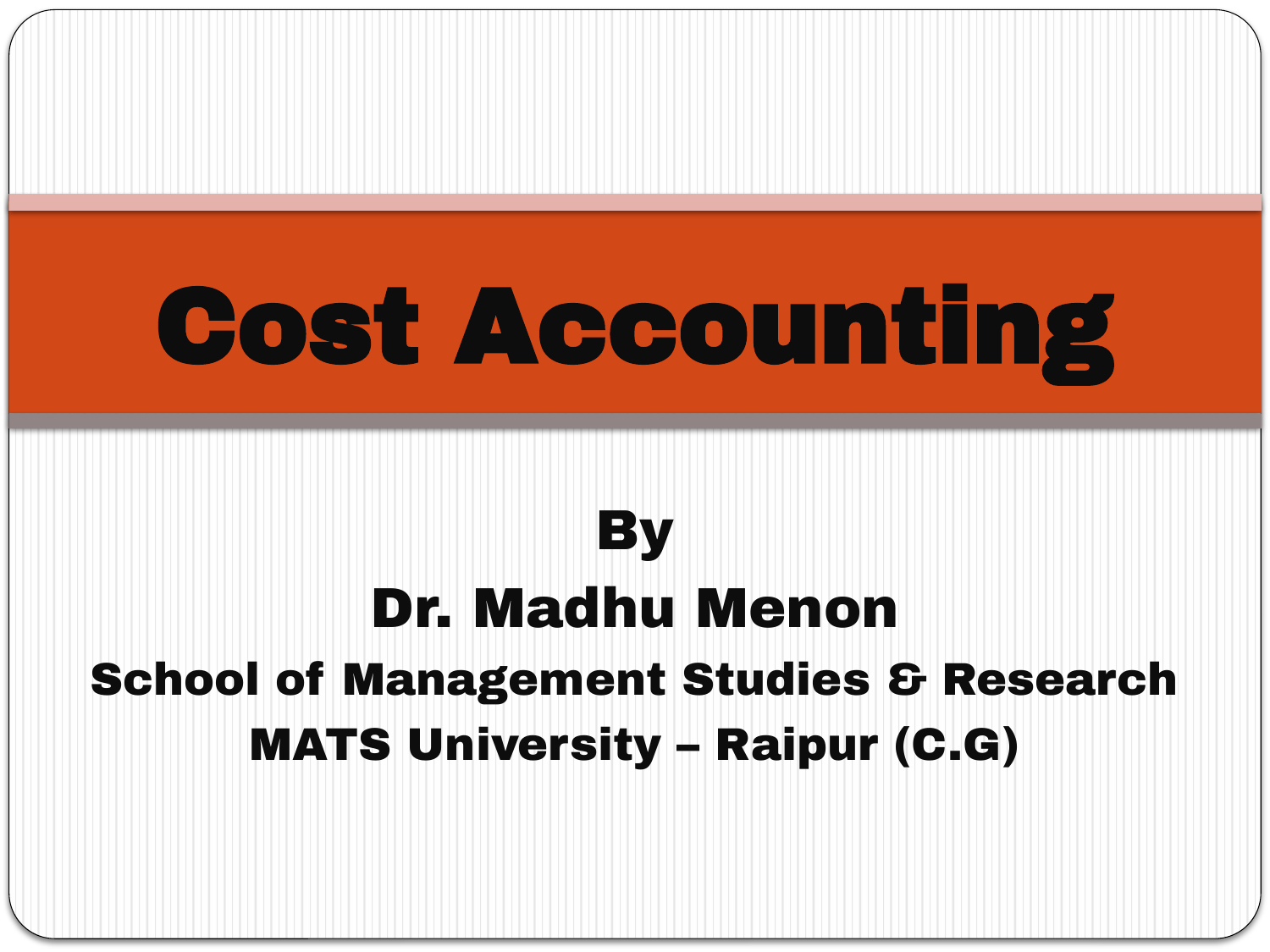

# Cost Accounting
By
Dr. Madhu Menon
School of Management Studies & Research
MATS University – Raipur (C.G)